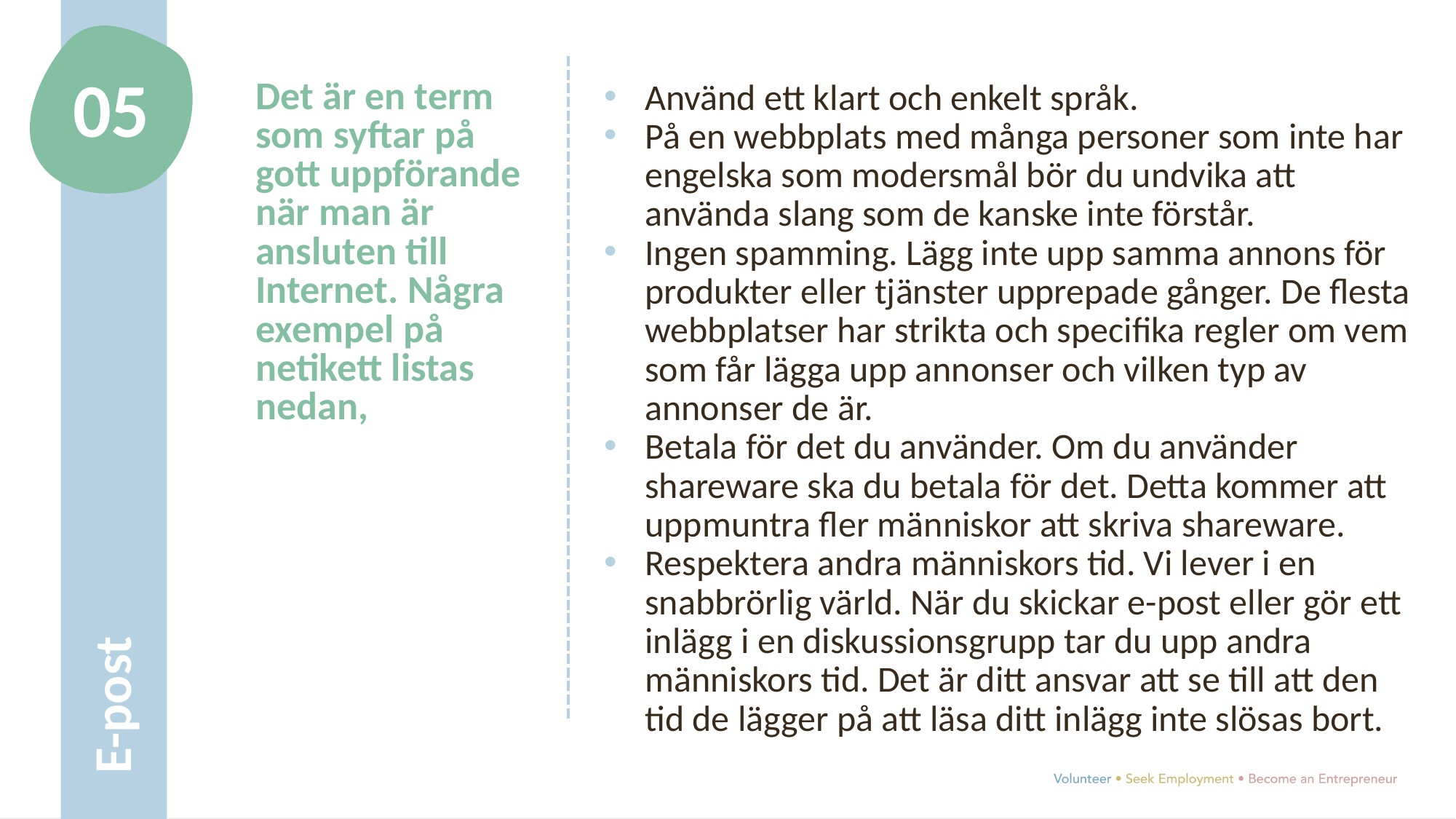

05
Det är en term som syftar på gott uppförande när man är ansluten till Internet. Några exempel på netikett listas nedan,

Använd ett klart och enkelt språk.
På en webbplats med många personer som inte har engelska som modersmål bör du undvika att använda slang som de kanske inte förstår.
Ingen spamming. Lägg inte upp samma annons för produkter eller tjänster upprepade gånger. De flesta webbplatser har strikta och specifika regler om vem som får lägga upp annonser och vilken typ av annonser de är.
Betala för det du använder. Om du använder shareware ska du betala för det. Detta kommer att uppmuntra fler människor att skriva shareware.
Respektera andra människors tid. Vi lever i en snabbrörlig värld. När du skickar e-post eller gör ett inlägg i en diskussionsgrupp tar du upp andra människors tid. Det är ditt ansvar att se till att den tid de lägger på att läsa ditt inlägg inte slösas bort.

E-post